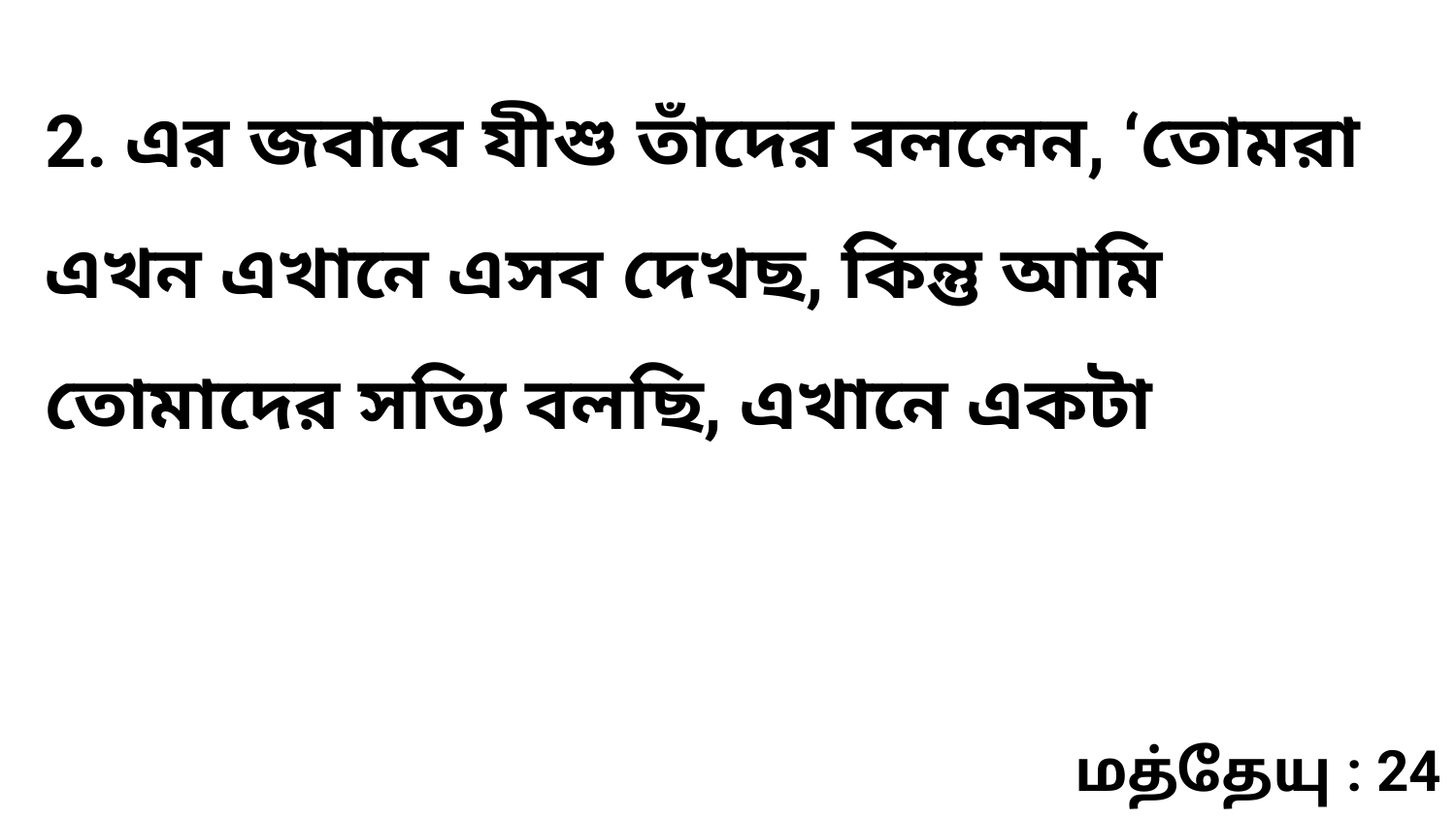

2. এর জবাবে যীশু তাঁদের বললেন, ‘তোমরা এখন এখানে এসব দেখছ, কিন্তু আমি তোমাদের সত্যি বলছি, এখানে একটা
மத்தேயு : 24